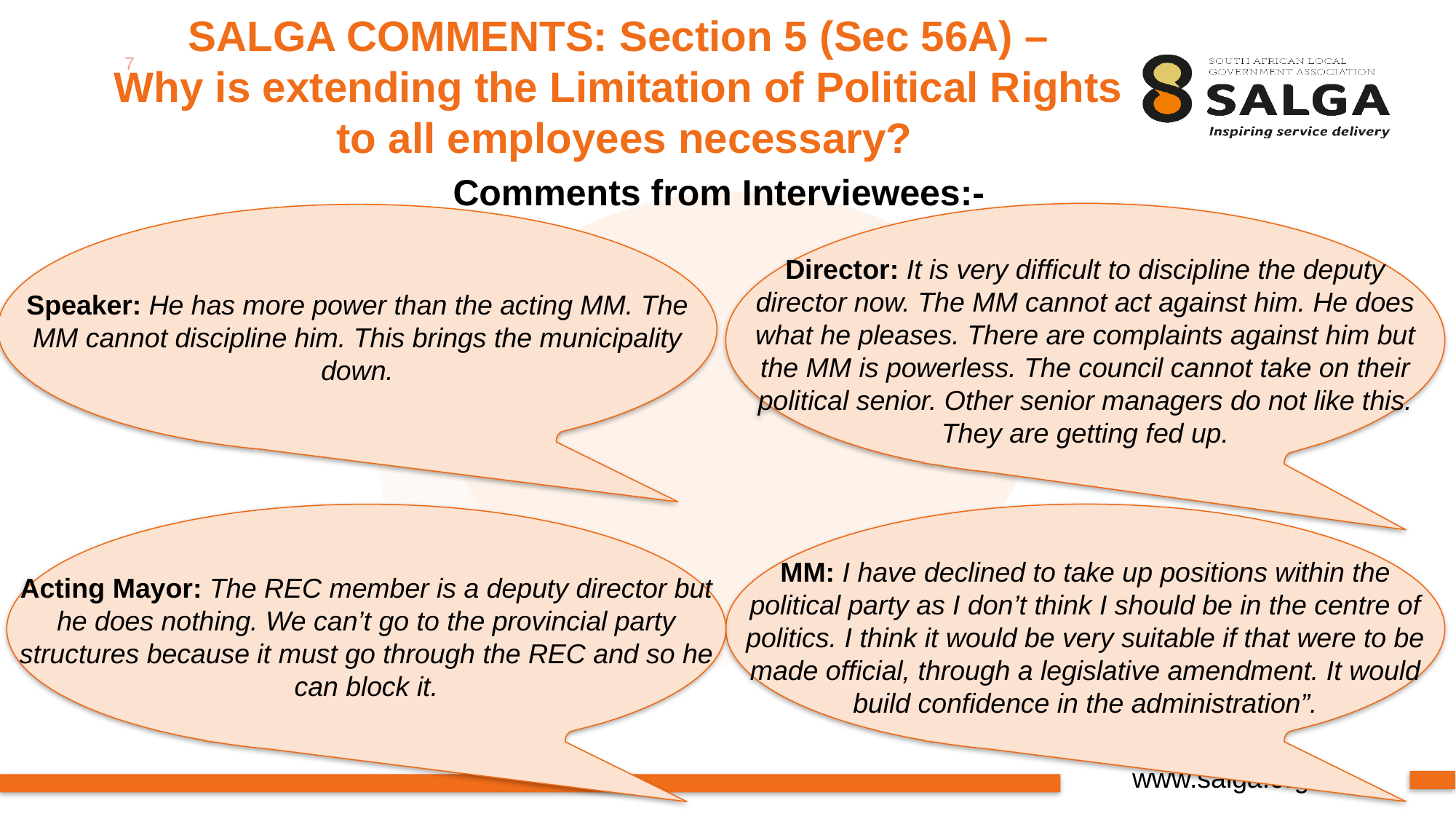

SALGA COMMENTS: Section 5 (Sec 56A) –
Why is extending the Limitation of Political Rights
to all employees necessary?
7
Comments from Interviewees:-
Director: It is very difficult to discipline the deputy director now. The MM cannot act against him. He does what he pleases. There are complaints against him but the MM is powerless. The council cannot take on their political senior. Other senior managers do not like this. They are getting fed up.

Speaker: He has more power than the acting MM. The MM cannot discipline him. This brings the municipality down.

MM: I have declined to take up positions within the political party as I don’t think I should be in the centre of politics. I think it would be very suitable if that were to be made official, through a legislative amendment. It would build confidence in the administration”.

Acting Mayor: The REC member is a deputy director but he does nothing. We can’t go to the provincial party structures because it must go through the REC and so he can block it.